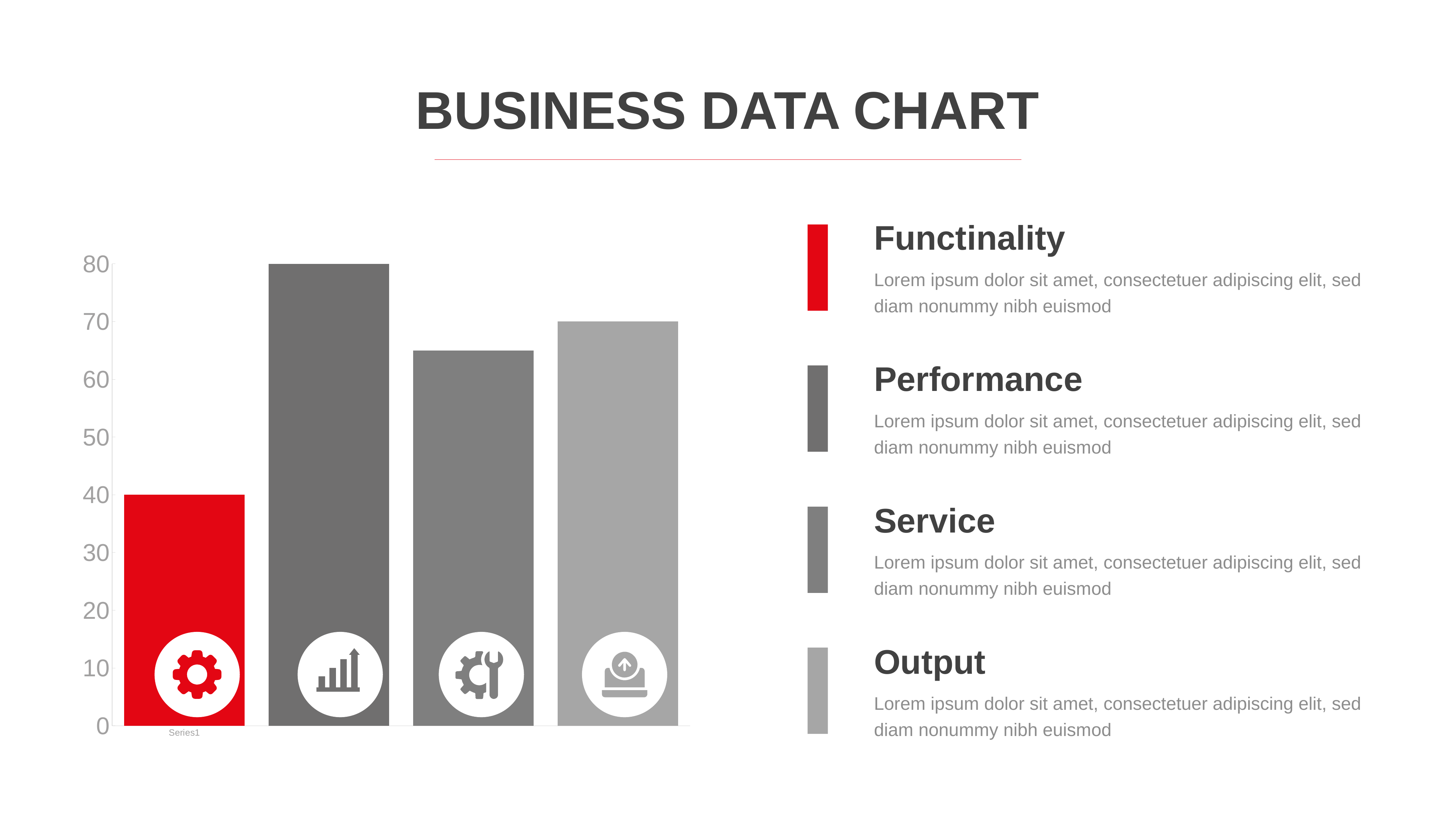

BUSINESS DATA CHART
Functinality

### Chart

| Category | Series 1 |
|---|---|
|  | 40.0 |
|  | 80.0 |
|  | 65.0 |
|  | 70.0 |
Lorem ipsum dolor sit amet, consectetuer adipiscing elit, sed diam nonummy nibh euismod
Performance

Lorem ipsum dolor sit amet, consectetuer adipiscing elit, sed diam nonummy nibh euismod
Service

Lorem ipsum dolor sit amet, consectetuer adipiscing elit, sed diam nonummy nibh euismod

Output

Lorem ipsum dolor sit amet, consectetuer adipiscing elit, sed diam nonummy nibh euismod